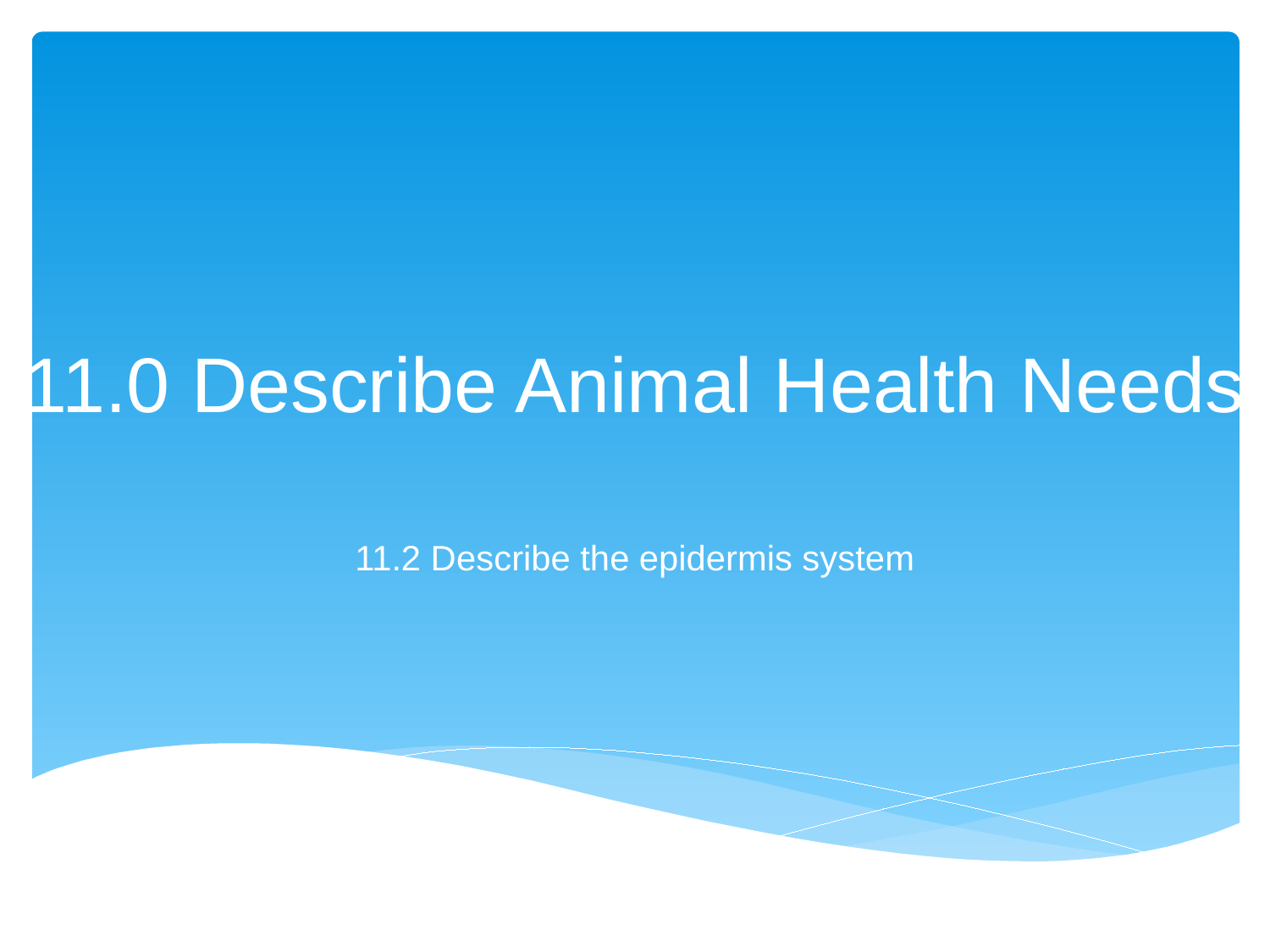

# 11.0 Describe Animal Health Needs
11.2 Describe the epidermis system